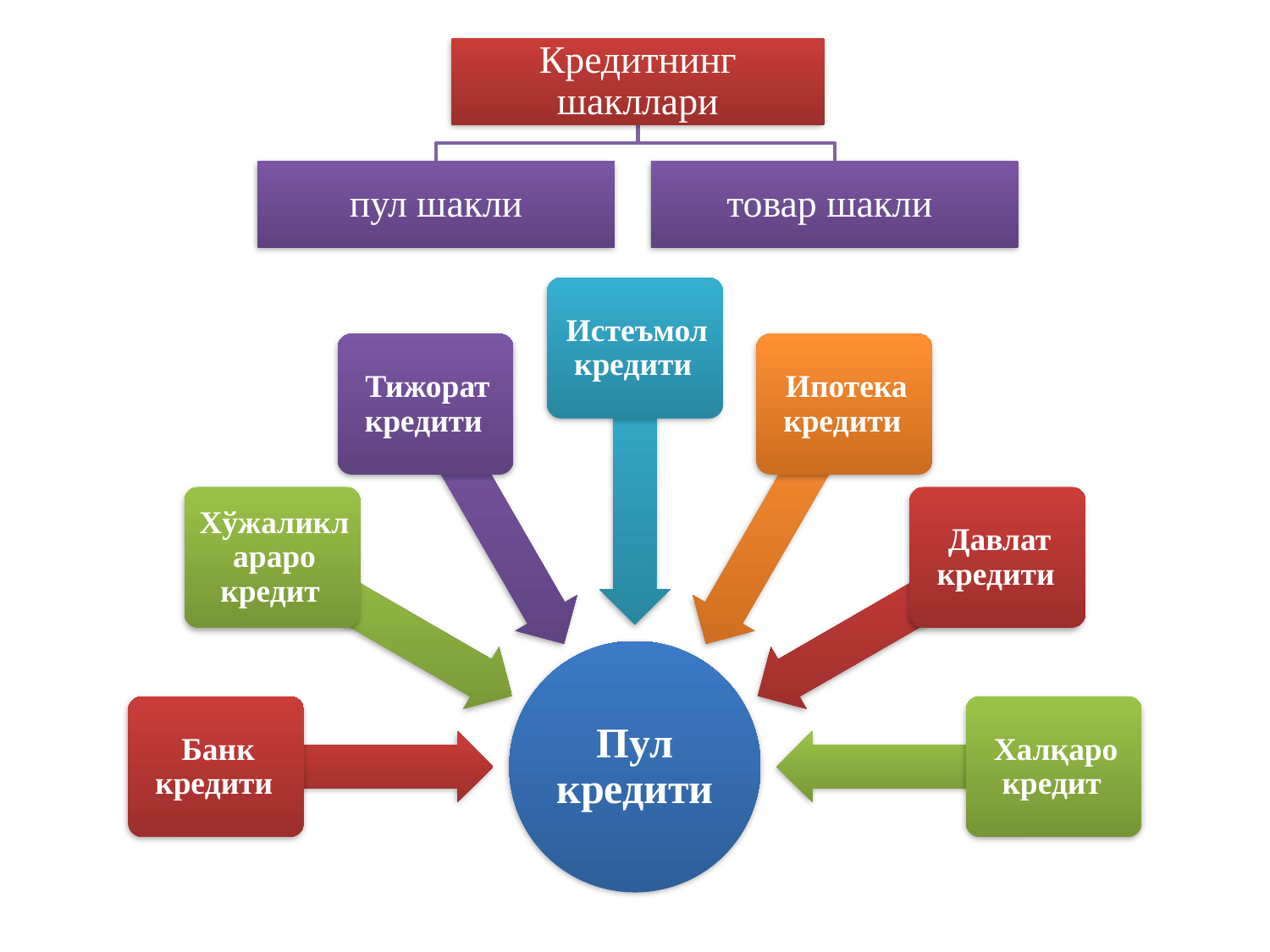

Кредитнинг шакллари
пул шакли
товар шакли
Пул кредити
Банк кредити
Хўжаликлараро кредит
Тижорат кредити
Истеъмол кредити
Ипотека кредити
Давлат кредити
Халқаро кредит